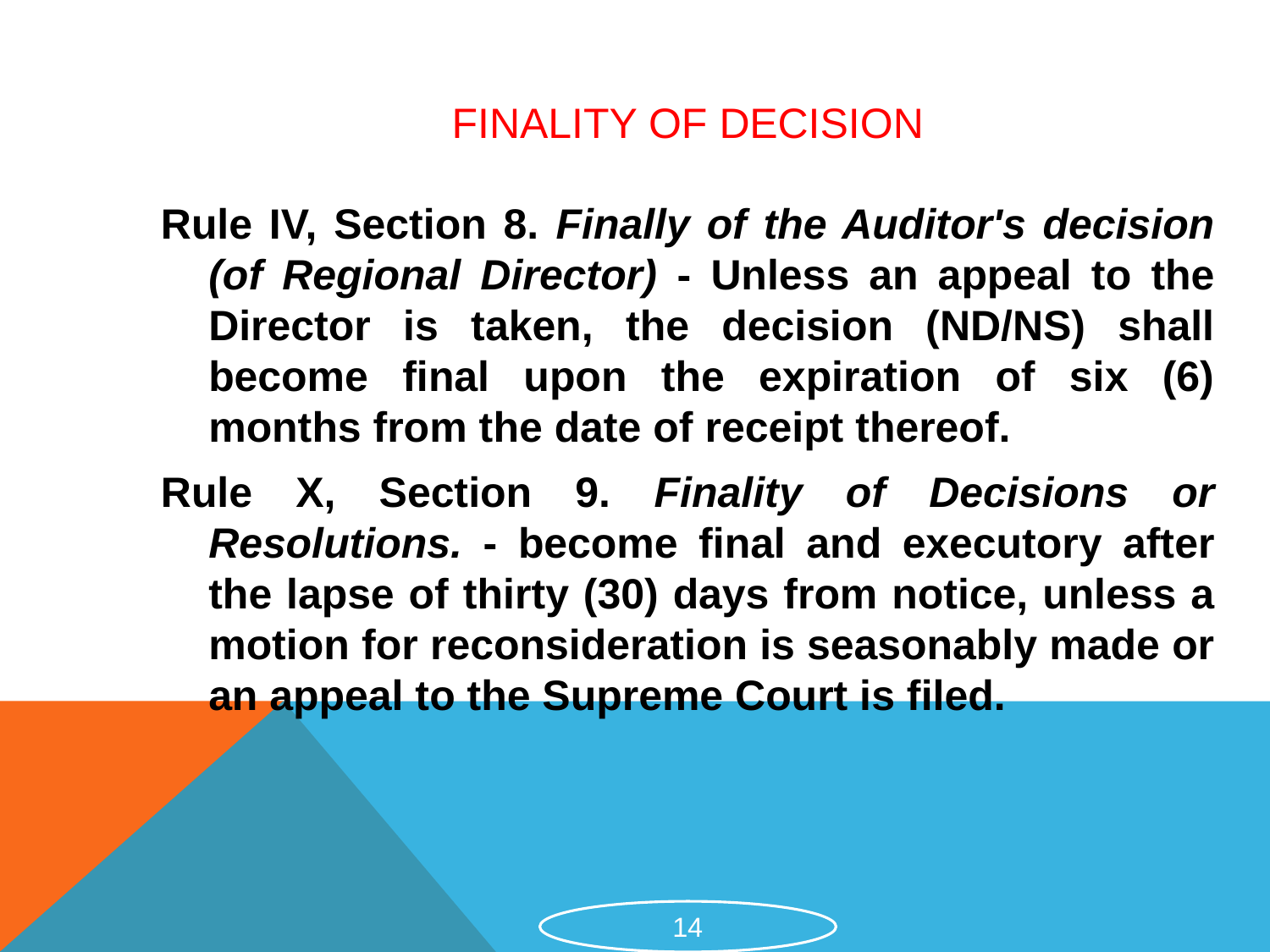

# Finality of decision
Rule IV, Section 8. Finally of the Auditor's decision (of Regional Director) - Unless an appeal to the Director is taken, the decision (ND/NS) shall become final upon the expiration of six (6) months from the date of receipt thereof.
Rule X, Section 9. Finality of Decisions or Resolutions. - become final and executory after the lapse of thirty (30) days from notice, unless a motion for reconsideration is seasonably made or an appeal to the Supreme Court is filed.

14